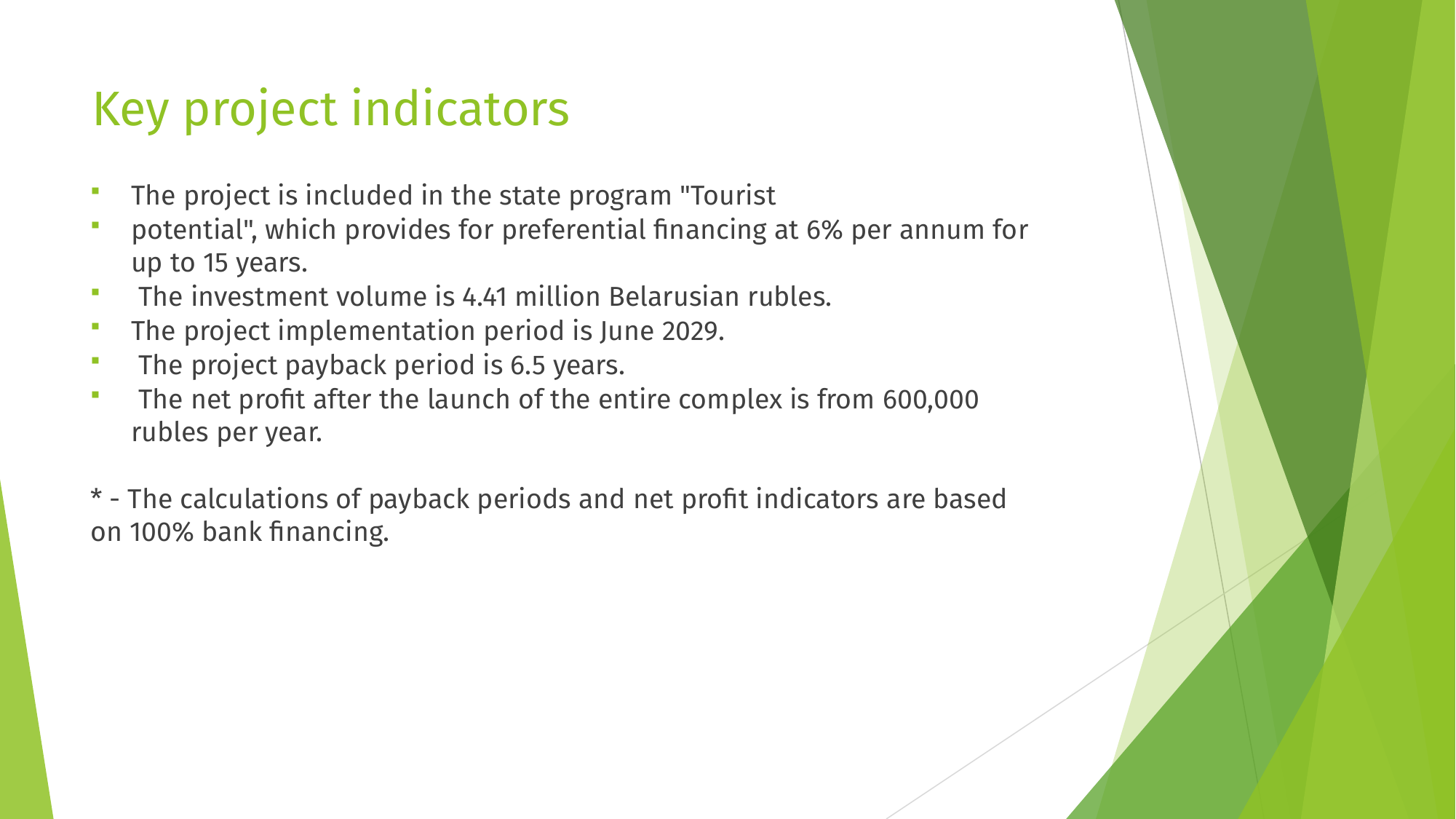

# Key project indicators
The project is included in the state program "Tourist
potential", which provides for preferential financing at 6% per annum for up to 15 years.
 The investment volume is 4.41 million Belarusian rubles.
The project implementation period is June 2029.
 The project payback period is 6.5 years.
 The net profit after the launch of the entire complex is from 600,000 rubles per year.

* - The calculations of payback periods and net profit indicators are based on 100% bank financing.